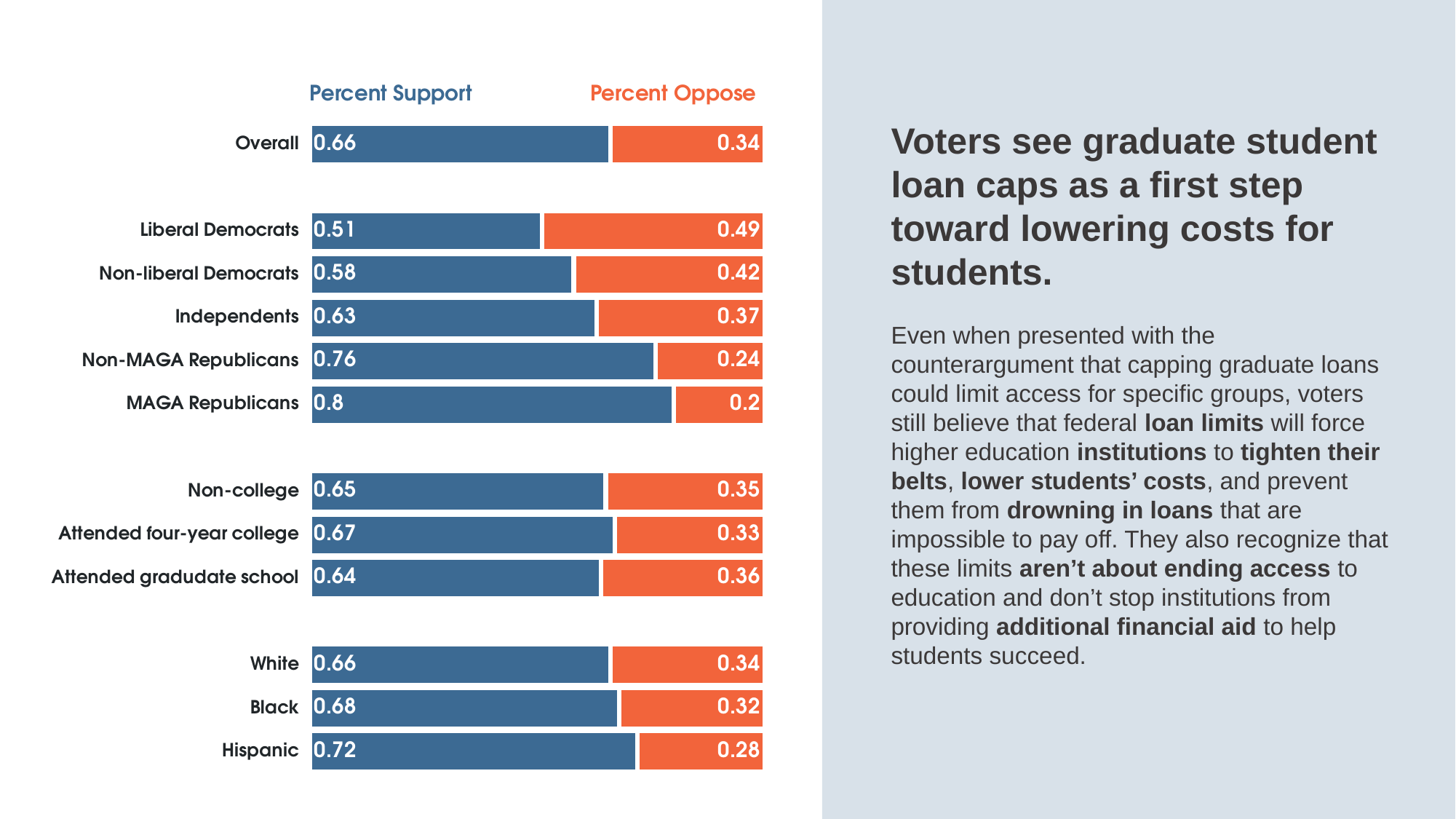

| Percent Support |  | Percent Oppose |
| --- | --- | --- |

### Chart

| Category | Dark Blue | Blue | Green | Gray | Orange | Red | Dark Red |
|---|---|---|---|---|---|---|---|
| Overall | None | 0.66 | None | None | None | 0.34 | None |
|  | None | None | None | None | None | None | None |
| Liberal Democrats | None | 0.51 | None | None | None | 0.49 | None |
| Non-liberal Democrats | None | 0.58 | None | None | None | 0.42 | None |
| Independents | None | 0.63 | None | None | None | 0.37 | None |
| Non-MAGA Republicans | None | 0.76 | None | None | None | 0.24 | None |
| MAGA Republicans | None | 0.8 | None | None | None | 0.2 | None |
|  | None | None | None | None | None | None | None |
| Non-college | None | 0.65 | None | None | None | 0.35 | None |
| Attended four-year college | None | 0.67 | None | None | None | 0.33 | None |
| Attended gradudate school | None | 0.64 | None | None | None | 0.36 | None |
|  | None | None | None | None | None | None | None |
| White | None | 0.66 | None | None | None | 0.34 | None |
| Black | None | 0.68 | None | None | None | 0.32 | None |
| Hispanic | None | 0.72 | None | None | None | 0.28 | None |
Voters see graduate student loan caps as a first step toward lowering costs for students.
Even when presented with the counterargument that capping graduate loans could limit access for specific groups, voters still believe that federal loan limits will force higher education institutions to tighten their belts, lower students’ costs, and prevent them from drowning in loans that are impossible to pay off. They also recognize that these limits aren’t about ending access to education and don’t stop institutions from providing additional financial aid to help students succeed.